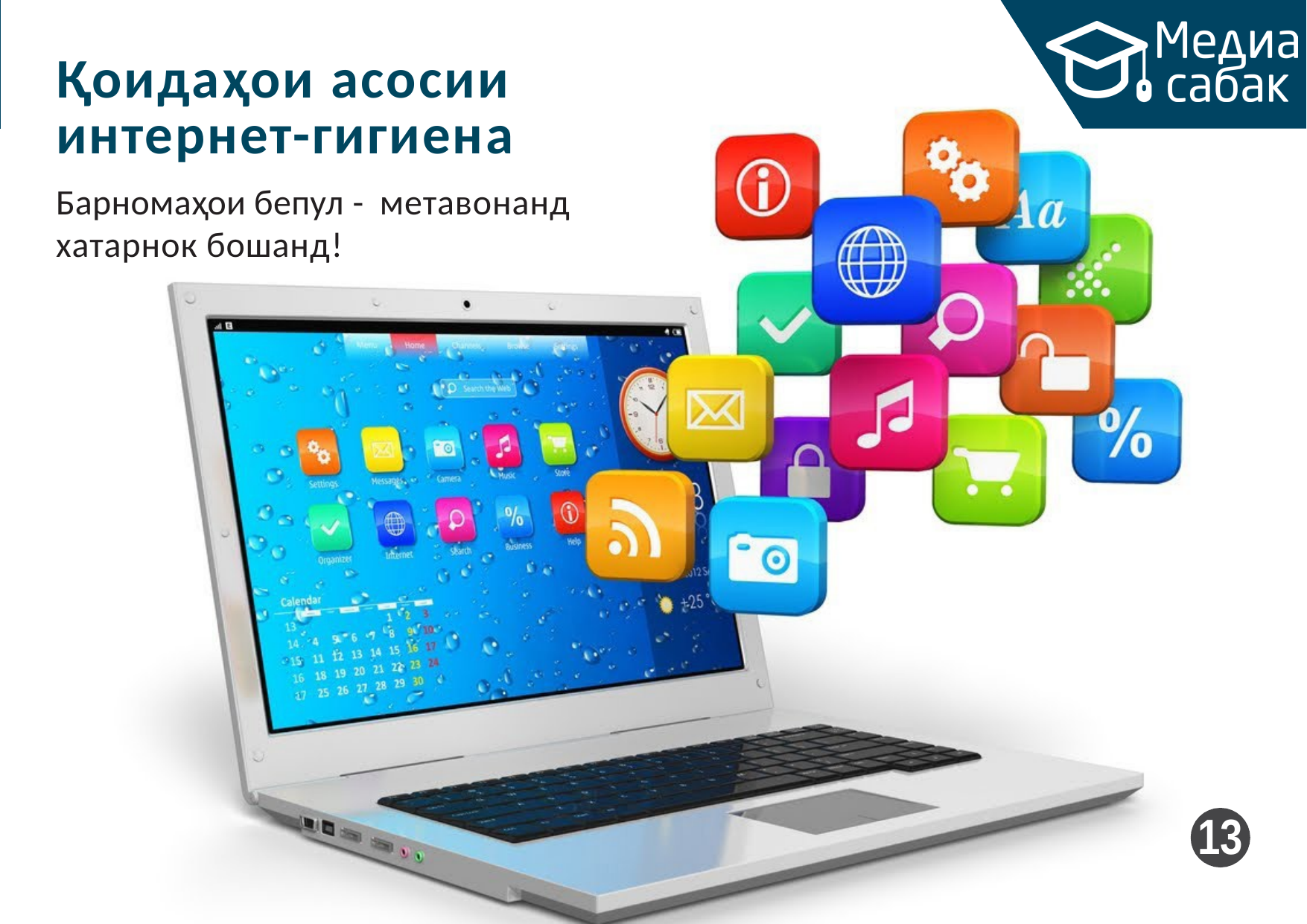

Қоидаҳои асосии интернет-гигиена
Барномаҳои бепул -  метавонанд хатарнок бошанд!
13